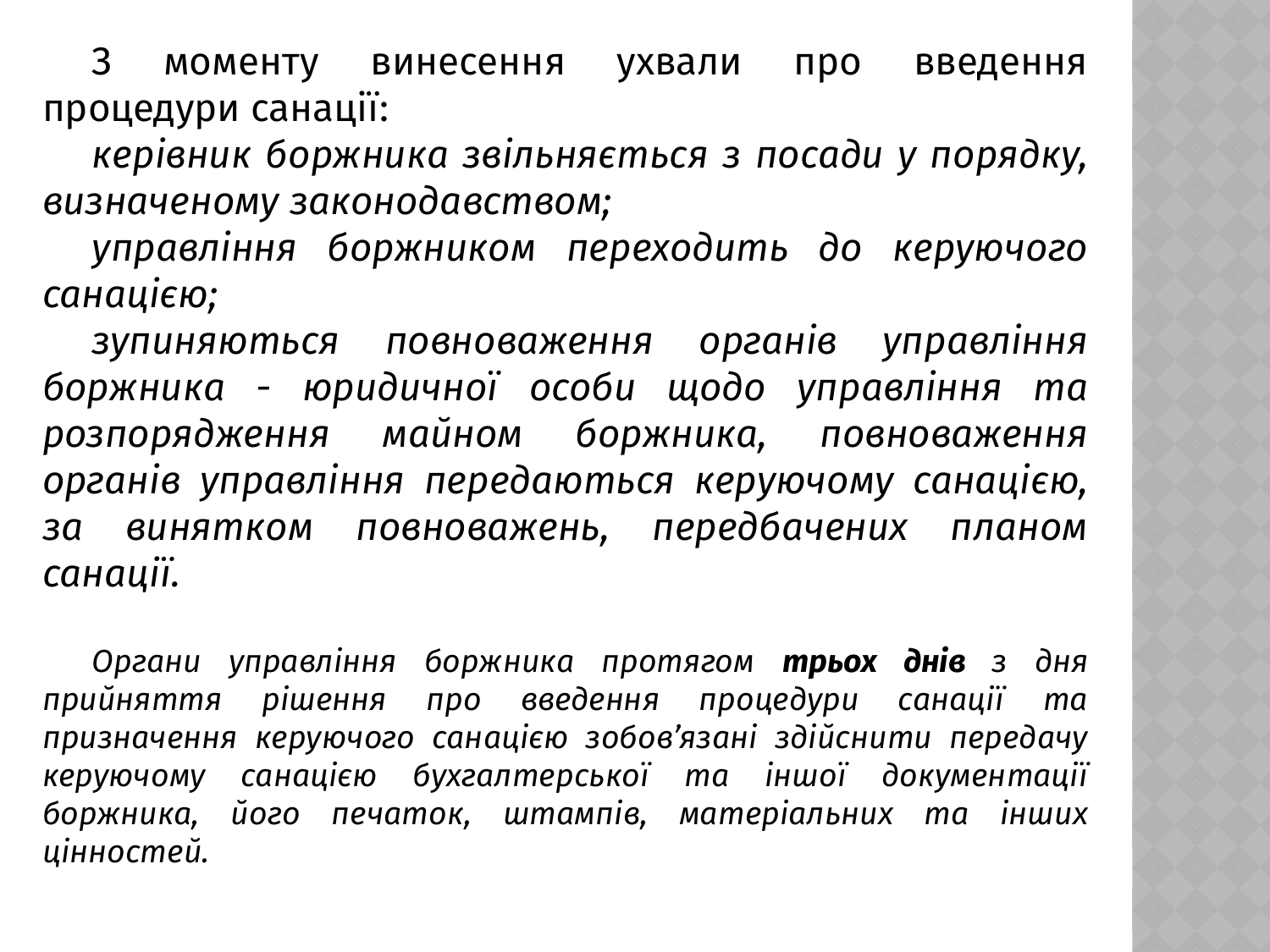

З моменту винесення ухвали про введення процедури санації:
керівник боржника звільняється з посади у порядку, визначеному законодавством;
управління боржником переходить до керуючого санацією;
зупиняються повноваження органів управління боржника - юридичної особи щодо управління та розпорядження майном боржника, повноваження органів управління передаються керуючому санацією, за винятком повноважень, передбачених планом санації.

Органи управління боржника протягом трьох днів з дня прийняття рішення про введення процедури санації та призначення керуючого санацією зобов’язані здійснити передачу керуючому санацією бухгалтерської та іншої документації боржника, його печаток, штампів, матеріальних та інших цінностей.